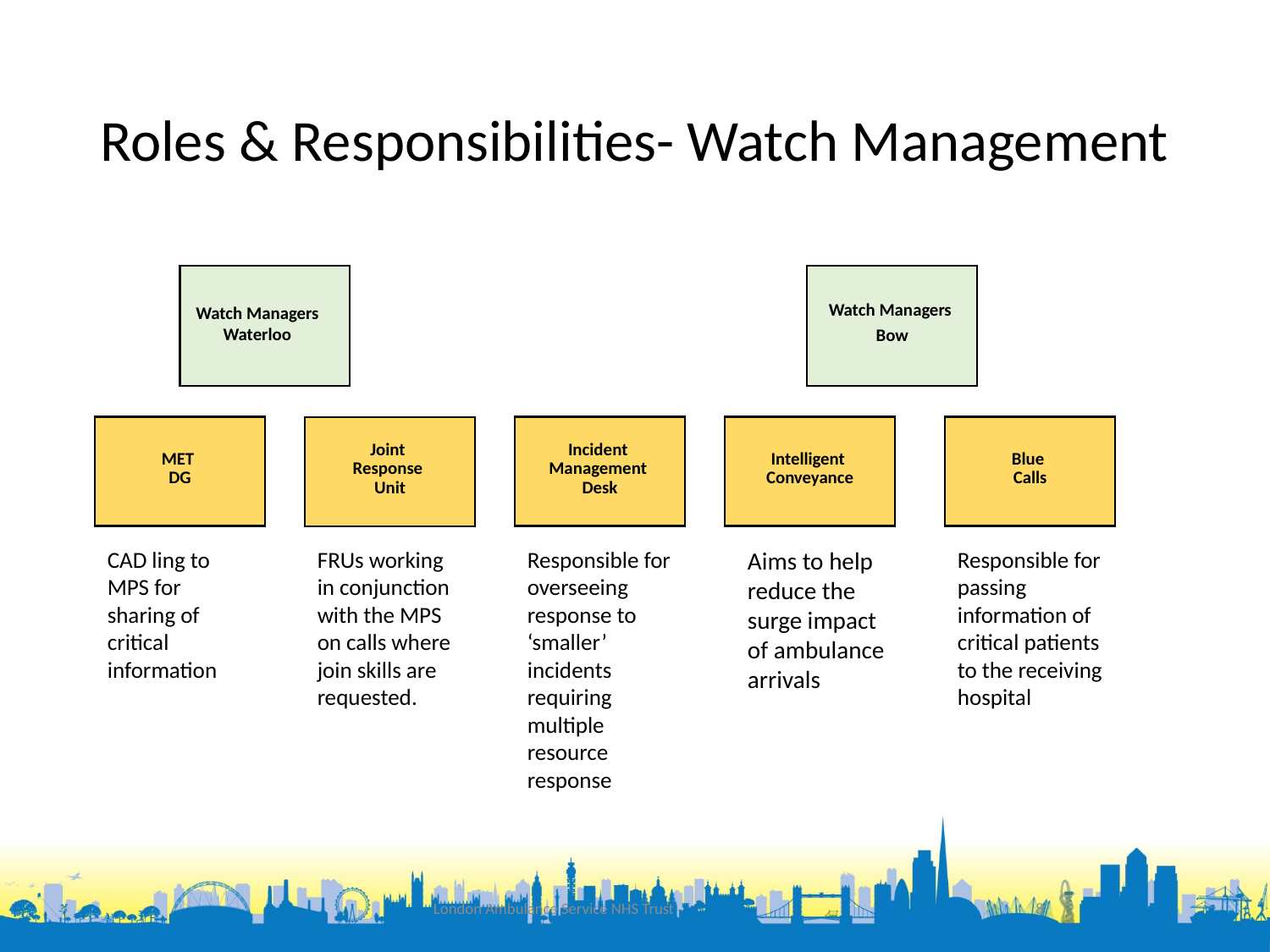

# Roles & Responsibilities- Watch Management

Watch Managers
Bow
Watch Managers Waterloo

MET
DG

Incident
Management
Desk

Intelligent
Conveyance

Blue
Calls

Joint
Response
Unit
CAD ling to MPS for sharing of critical information
FRUs working in conjunction with the MPS on calls where join skills are requested.
Responsible for overseeing response to ‘smaller’ incidents requiring multiple resource response
Aims to help reduce the surge impact of ambulance arrivals
Responsible for passing information of critical patients to the receiving hospital
London Ambulance Service NHS Trust
8